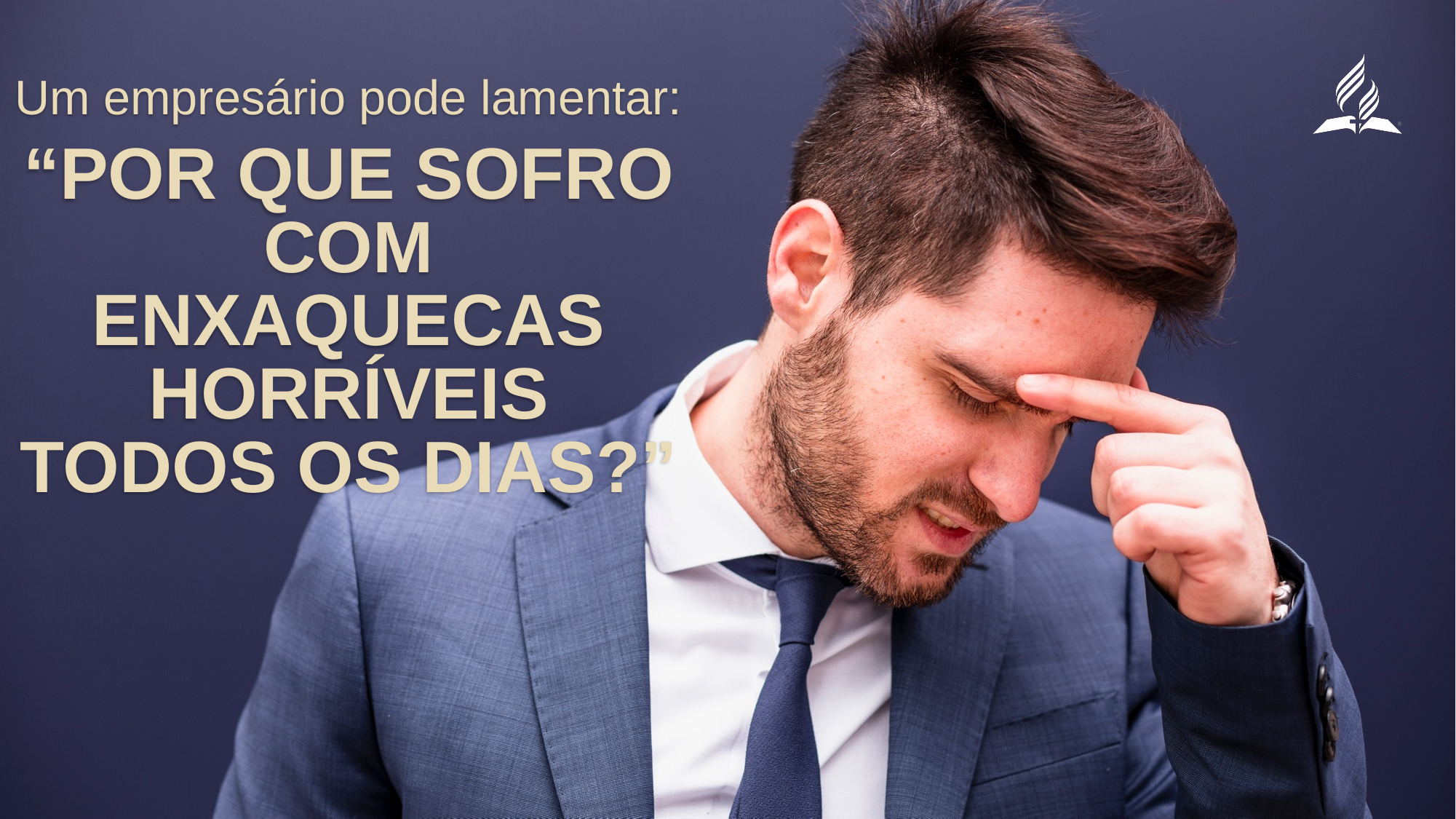

Um empresário pode lamentar:
“Por que sofro com enxaquecas horríveis todos os dias?”